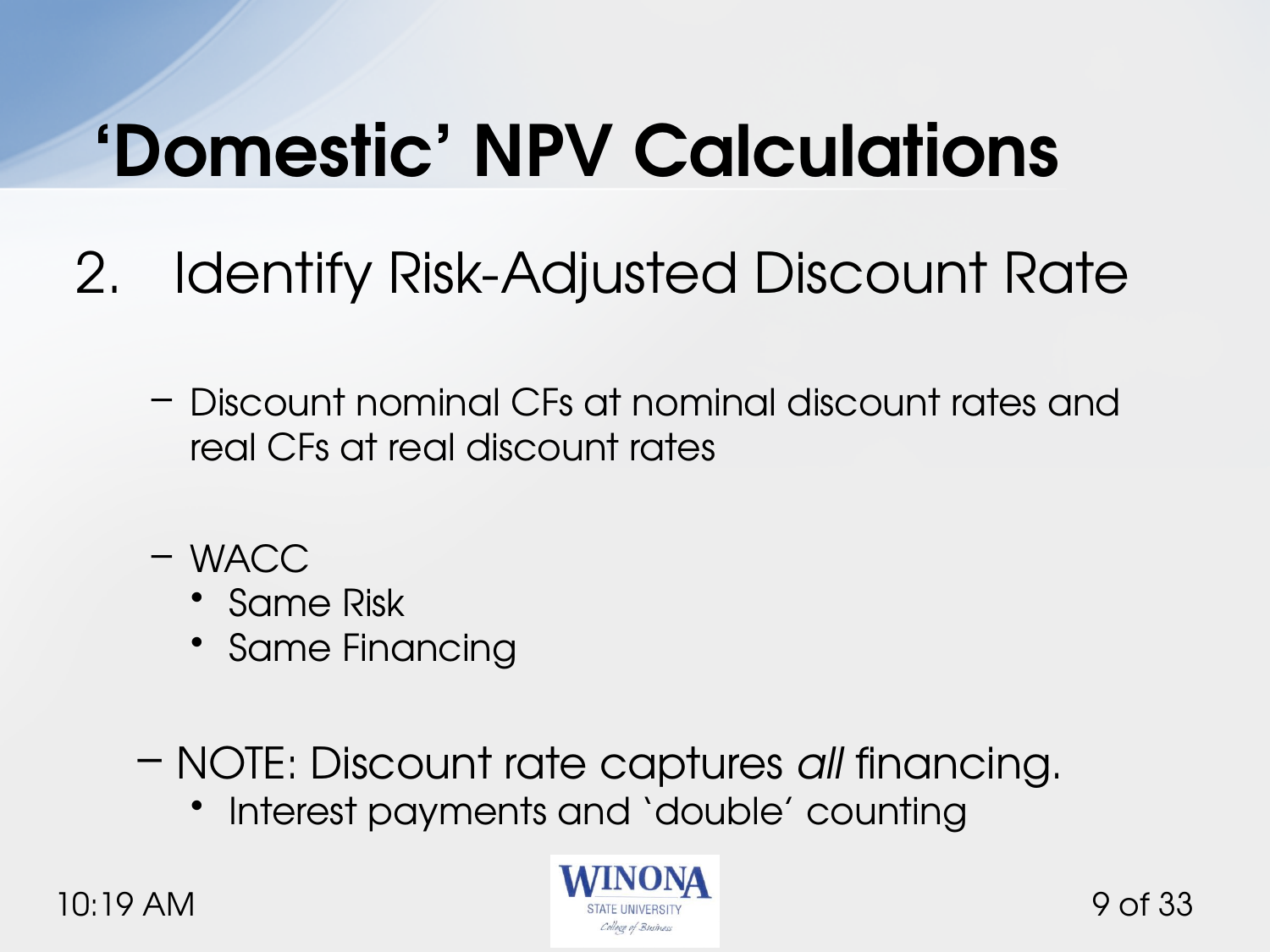

# ‘Domestic’ NPV Calculations

Identify Risk-Adjusted Discount Rate

Discount nominal CFs at nominal discount rates and real CFs at real discount rates

WACC
Same Risk
Same Financing

NOTE: Discount rate captures all financing.
Interest payments and ‘double’ counting